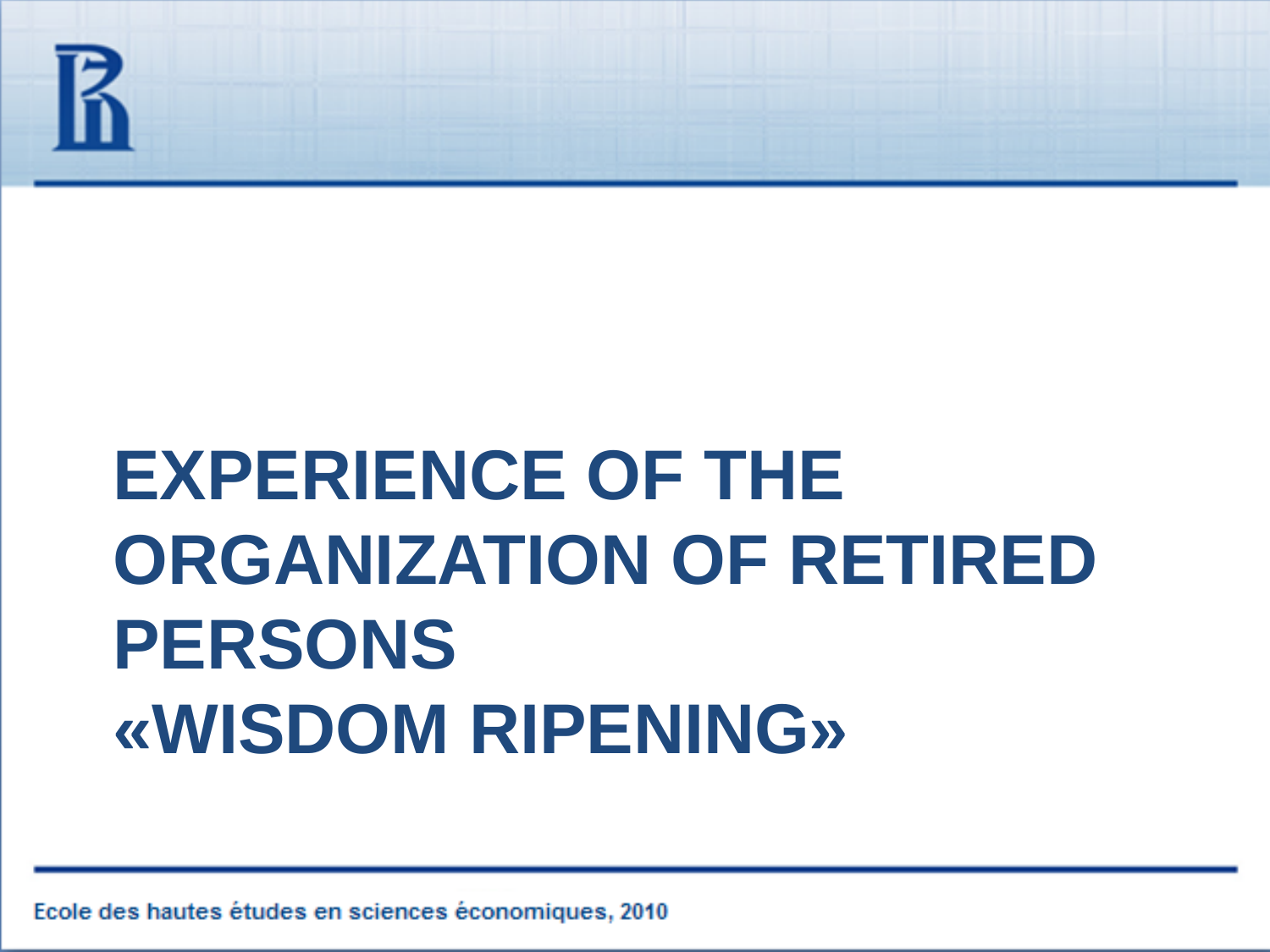

# Experience of the Organization of Retired Persons «Wisdom Ripening»